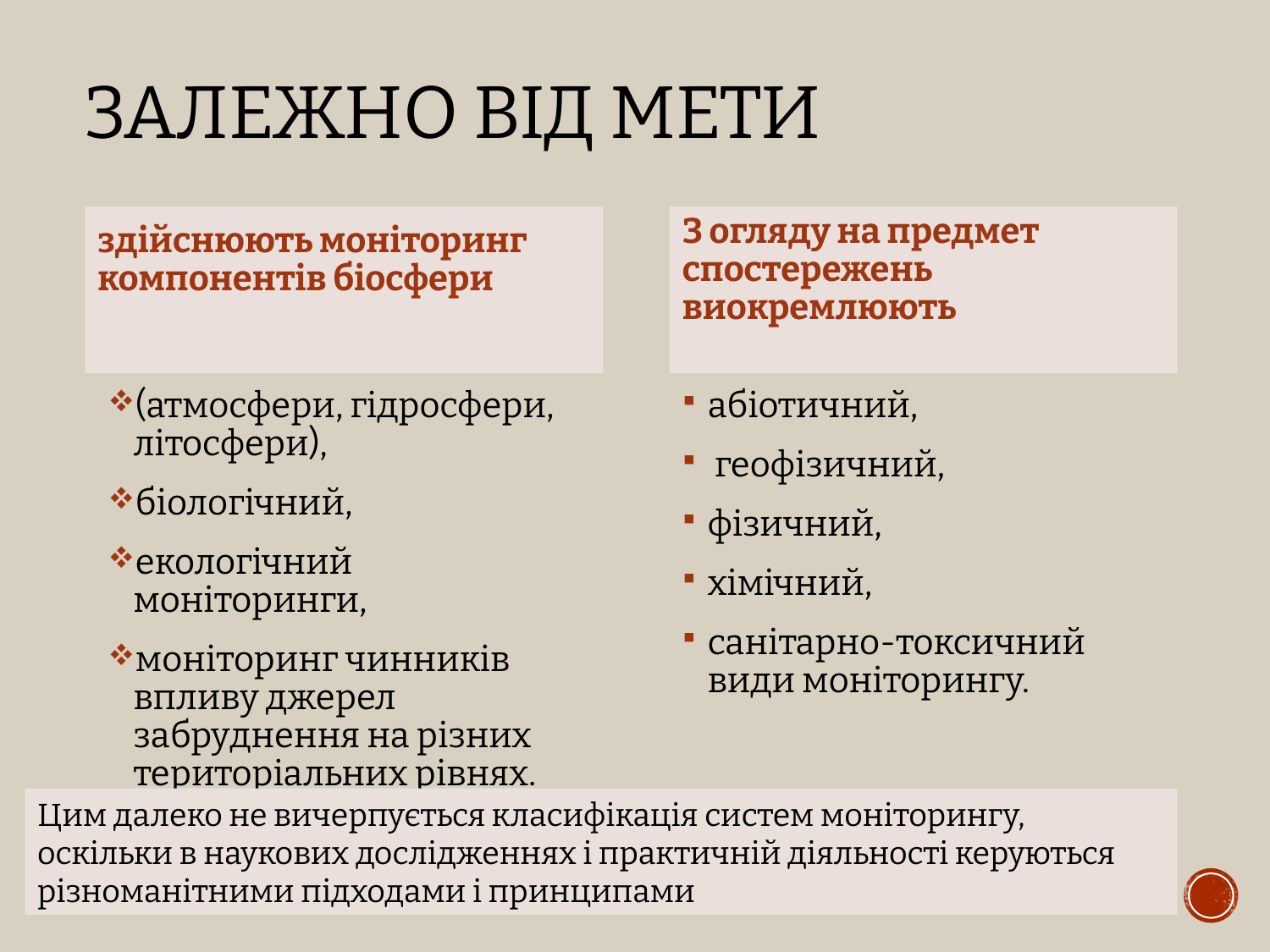

# Залежно від мети
здійснюють моніторинг компонентів біосфери

З огляду на предмет спостережень виокремлюють

(атмосфери, гідросфери, літосфери),
біологічний,
екологічний моніторинги,
моніторинг чинників впливу джерел забруднення на різних територіальних рівнях.

абіотичний,
 геофізичний,
фізичний,
хімічний,
санітарно-токсичний види моніторингу.

Цим далеко не вичерпується класифікація систем моніторингу, оскільки в наукових дослідженнях і практичній діяльності керуються різноманітними підходами і принципами